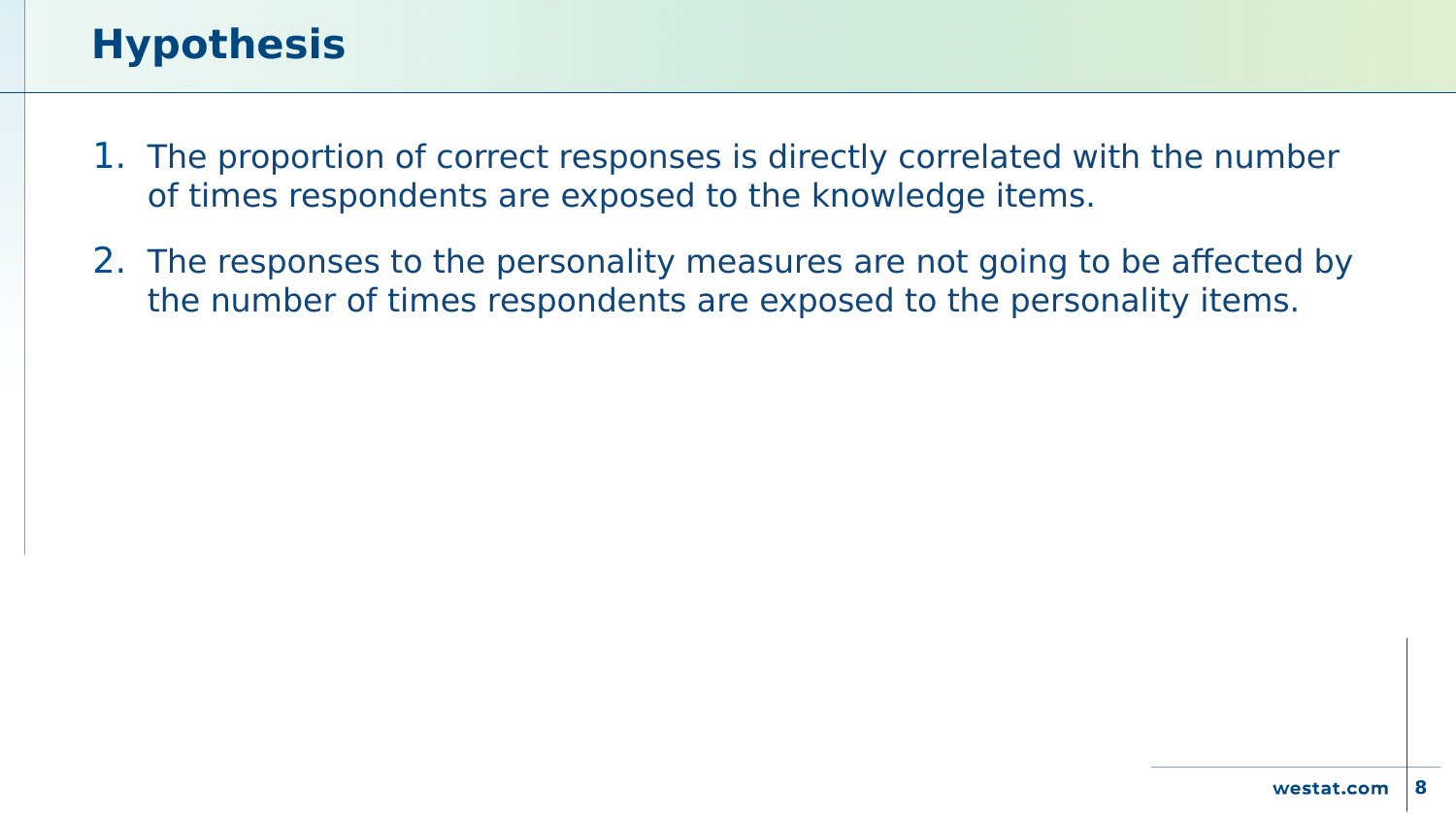

# Hypothesis
The proportion of correct responses is directly correlated with the number of times respondents are exposed to the knowledge items.
The responses to the personality measures are not going to be affected by the number of times respondents are exposed to the personality items.

8